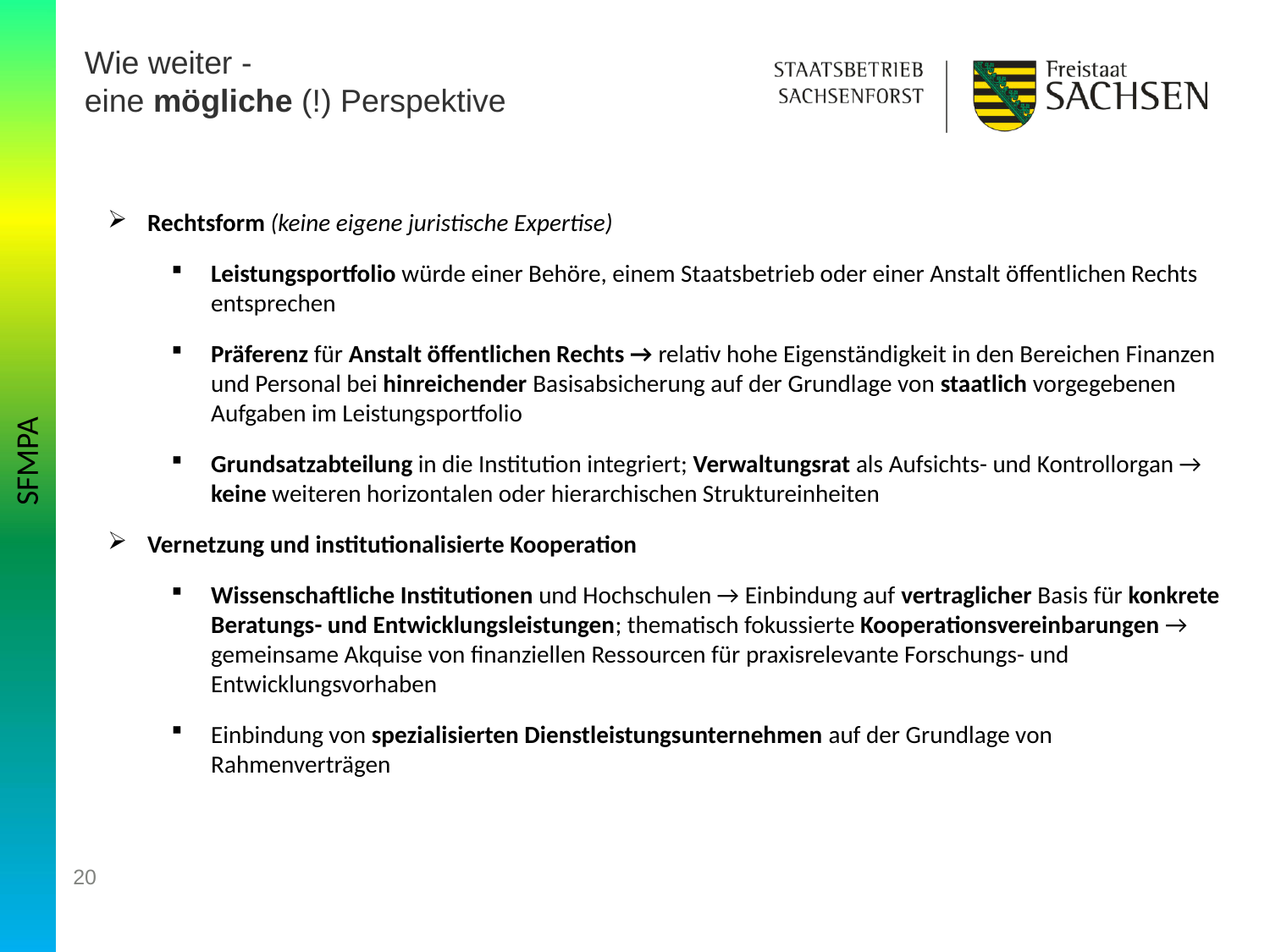

# Wie weiter - eine mögliche (!) Perspektive
Rechtsform (keine eigene juristische Expertise)
Leistungsportfolio würde einer Behöre, einem Staatsbetrieb oder einer Anstalt öffentlichen Rechts entsprechen
Präferenz für Anstalt öffentlichen Rechts → relativ hohe Eigenständigkeit in den Bereichen Finanzen und Personal bei hinreichender Basisabsicherung auf der Grundlage von staatlich vorgegebenen Aufgaben im Leistungsportfolio
Grundsatzabteilung in die Institution integriert; Verwaltungsrat als Aufsichts- und Kontrollorgan → keine weiteren horizontalen oder hierarchischen Struktureinheiten
Vernetzung und institutionalisierte Kooperation
Wissenschaftliche Institutionen und Hochschulen → Einbindung auf vertraglicher Basis für konkrete Beratungs- und Entwicklungsleistungen; thematisch fokussierte Kooperationsvereinbarungen → gemeinsame Akquise von finanziellen Ressourcen für praxisrelevante Forschungs- und Entwicklungsvorhaben
Einbindung von spezialisierten Dienstleistungsunternehmen auf der Grundlage von Rahmenverträgen

SFMPA
20